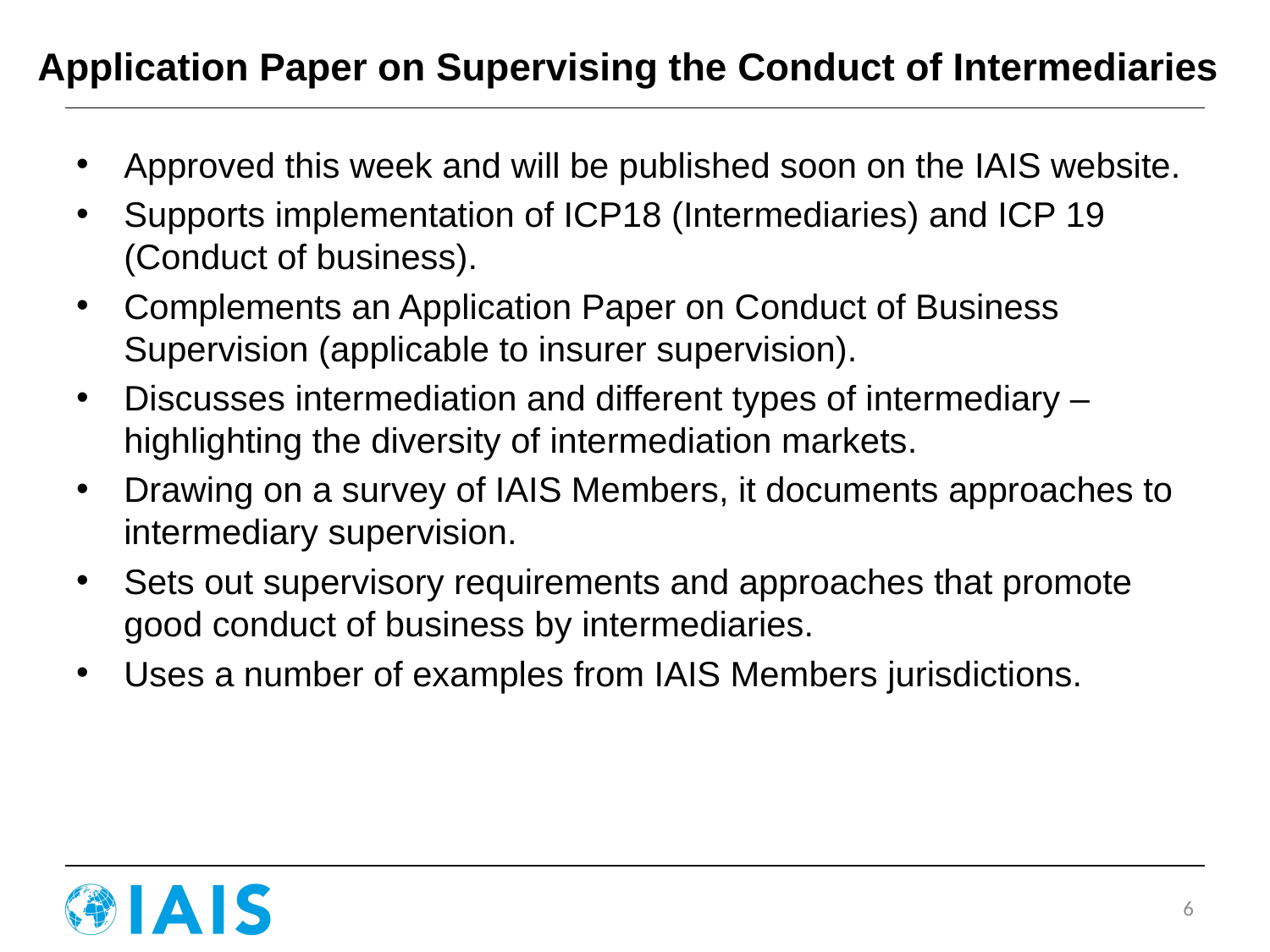

# Application Paper on Supervising the Conduct of Intermediaries
Approved this week and will be published soon on the IAIS website.
Supports implementation of ICP18 (Intermediaries) and ICP 19 (Conduct of business).
Complements an Application Paper on Conduct of Business Supervision (applicable to insurer supervision).
Discusses intermediation and different types of intermediary – highlighting the diversity of intermediation markets.
Drawing on a survey of IAIS Members, it documents approaches to intermediary supervision.
Sets out supervisory requirements and approaches that promote good conduct of business by intermediaries.
Uses a number of examples from IAIS Members jurisdictions.

6